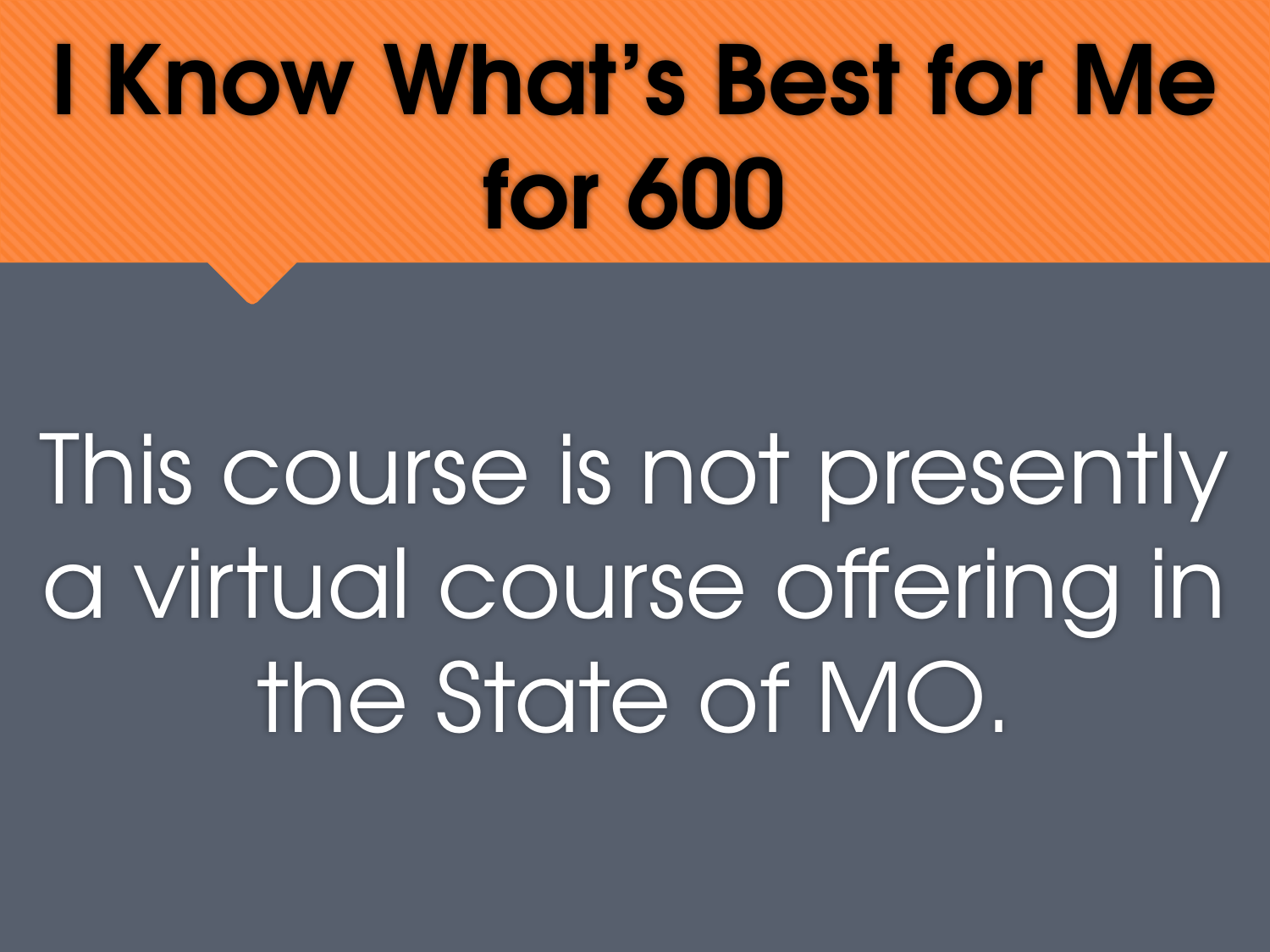

# I Know What’s Best for Me for 600
This course is not presently a virtual course offering in the State of MO.